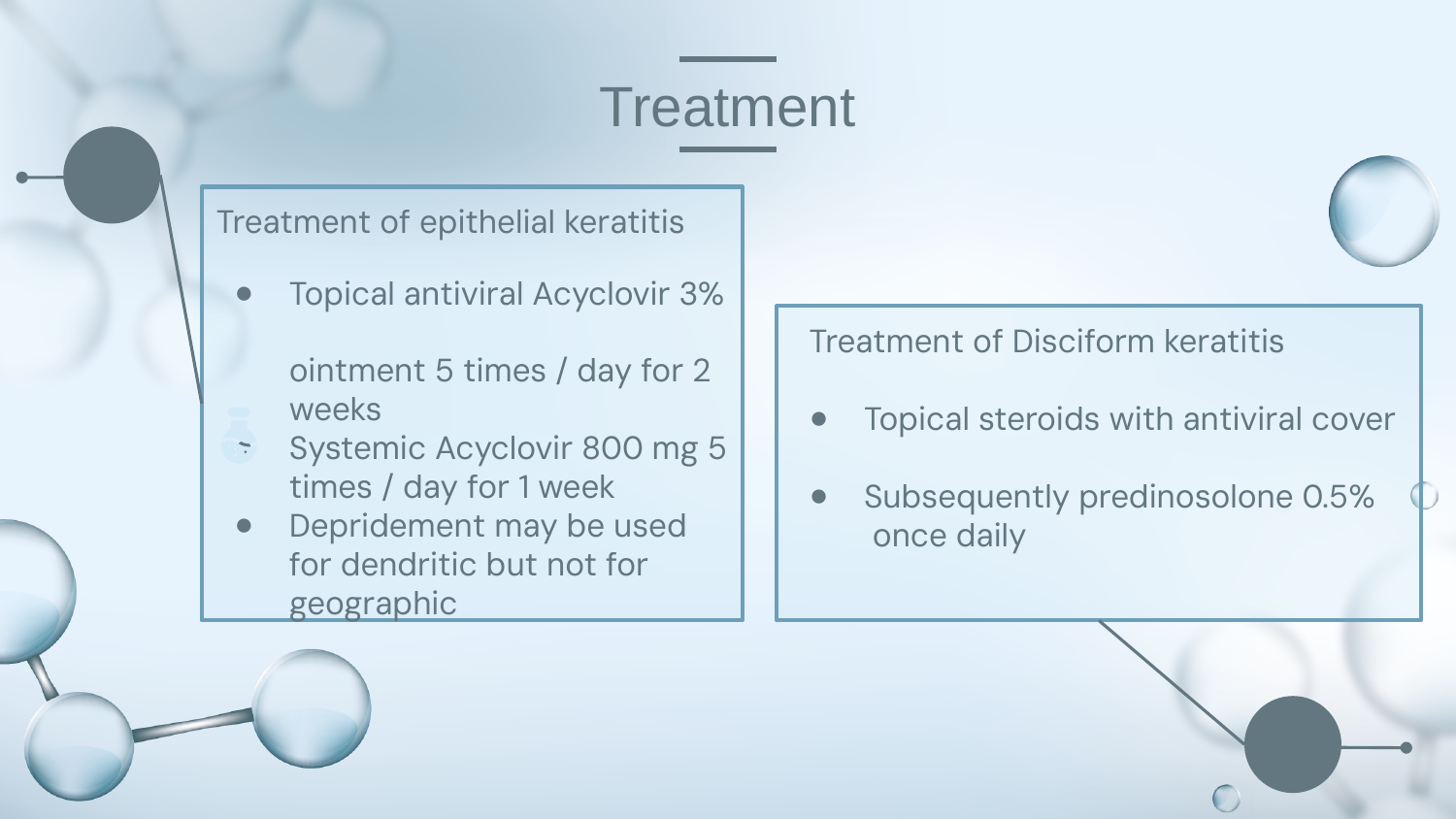

# Treatment

Treatment of epithelial keratitis
Topical antiviral Acyclovir 3%
ointment 5 times / day for 2 weeks
Systemic Acyclovir 800 mg 5 times / day for 1 week
Depridement may be used for dendritic but not for geographic
Treatment of Disciform keratitis

Topical steroids with antiviral cover

Subsequently predinosolone 0.5%
 once daily